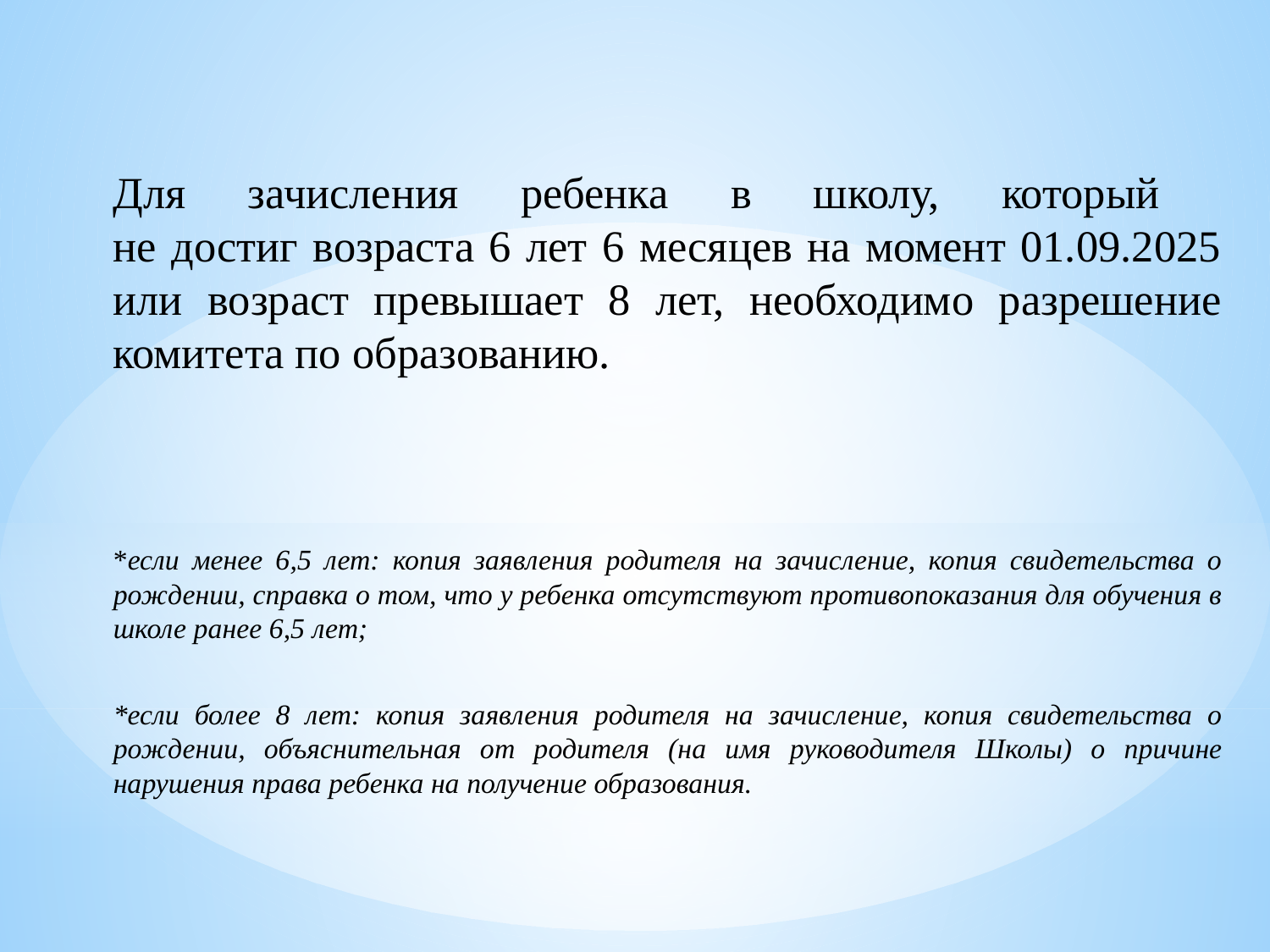

Для зачисления ребенка в школу, который
не достиг возраста 6 лет 6 месяцев на момент 01.09.2025 или возраст превышает 8 лет, необходимо разрешение комитета по образованию.

*если менее 6,5 лет: копия заявления родителя на зачисление, копия свидетельства о рождении, справка о том, что у ребенка отсутствуют противопоказания для обучения в школе ранее 6,5 лет;

*если более 8 лет: копия заявления родителя на зачисление, копия свидетельства о рождении, объяснительная от родителя (на имя руководителя Школы) о причине нарушения права ребенка на получение образования.